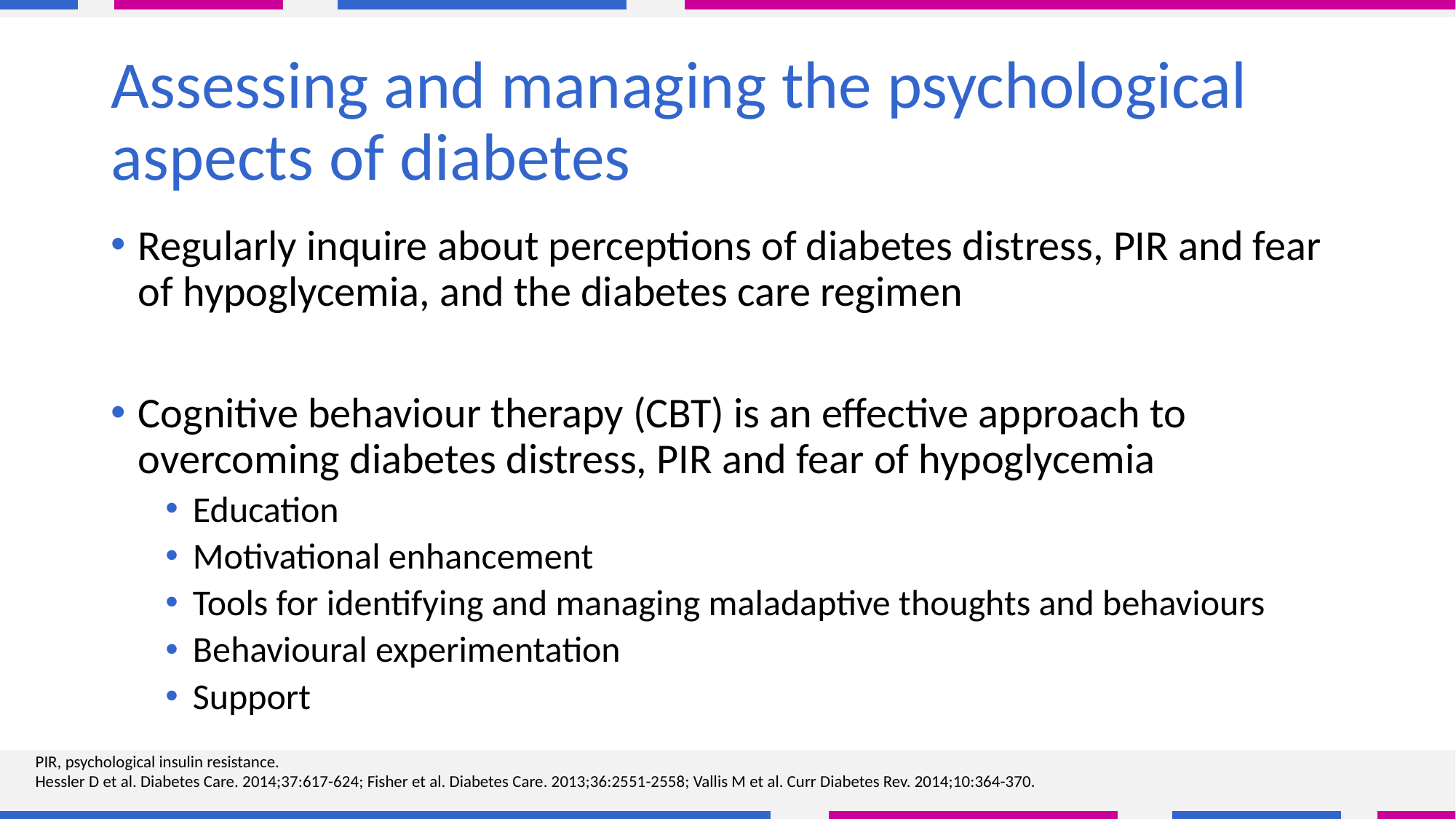

# Assessing and managing the psychological aspects of diabetes
Regularly inquire about perceptions of diabetes distress, PIR and fear of hypoglycemia, and the diabetes care regimen

Cognitive behaviour therapy (CBT) is an effective approach to overcoming diabetes distress, PIR and fear of hypoglycemia
Education
Motivational enhancement
Tools for identifying and managing maladaptive thoughts and behaviours
Behavioural experimentation
Support
PIR, psychological insulin resistance.
Hessler D et al. Diabetes Care. 2014;37:617-624; Fisher et al. Diabetes Care. 2013;36:2551-2558; Vallis M et al. Curr Diabetes Rev. 2014;10:364-370.